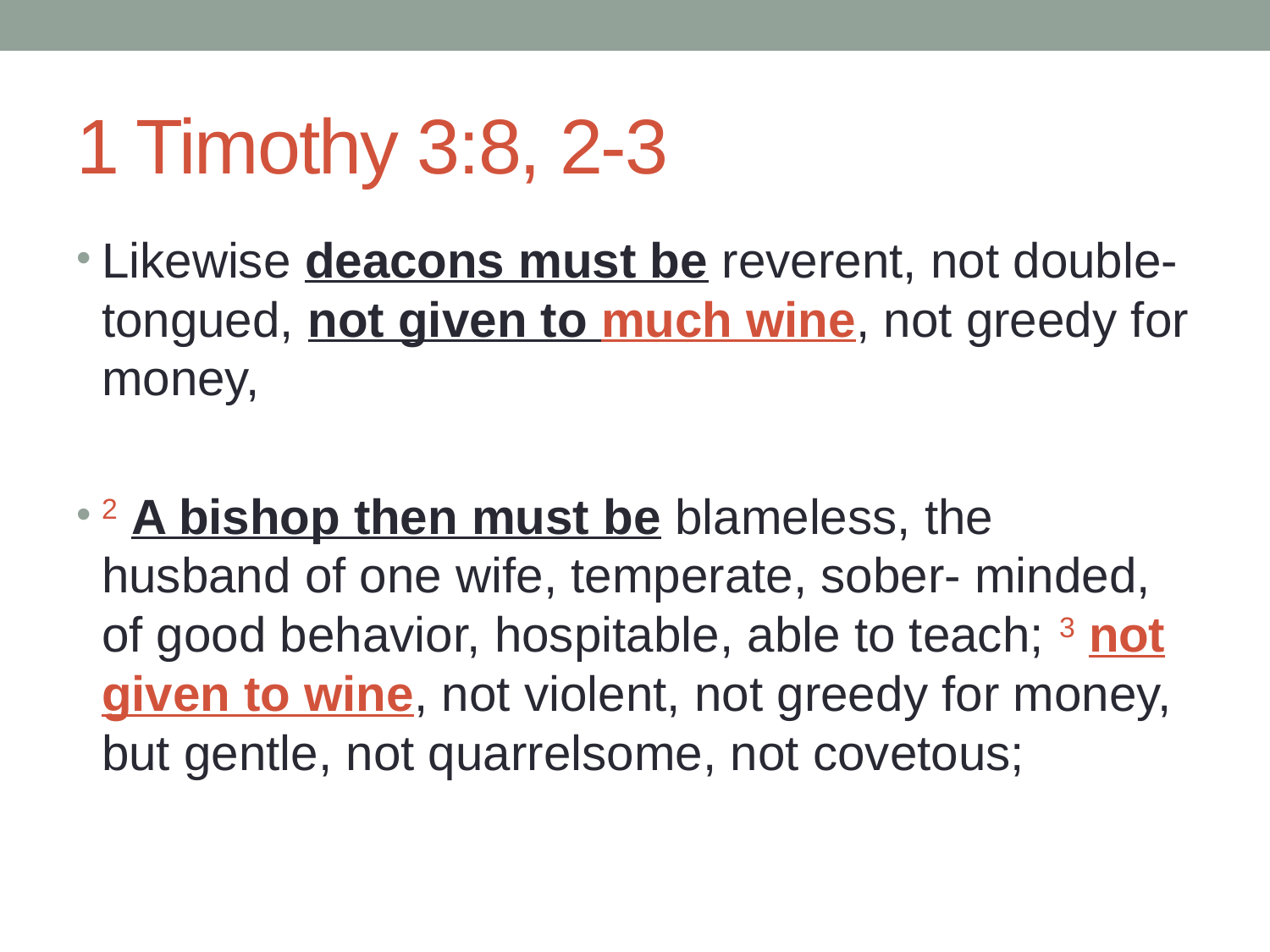

# 1 Timothy 3:8, 2-3
Likewise deacons must be reverent, not double- tongued, not given to much wine, not greedy for money,

2 A bishop then must be blameless, the husband of one wife, temperate, sober- minded, of good behavior, hospitable, able to teach; 3 not given to wine, not violent, not greedy for money, but gentle, not quarrelsome, not covetous;